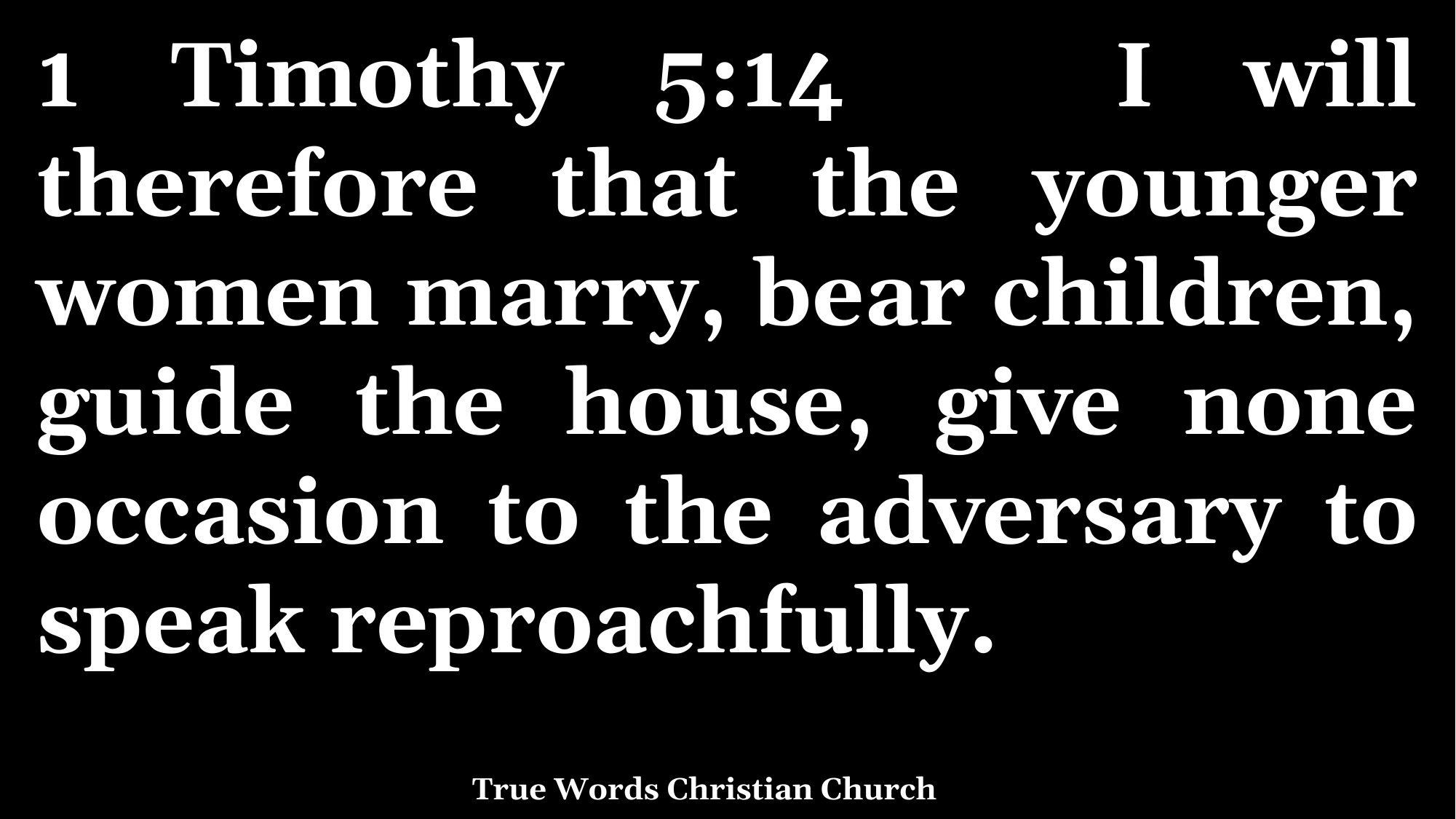

1 Timothy 5:14   I will therefore that the younger women marry, bear children, guide the house, give none occasion to the adversary to speak reproachfully.
True Words Christian Church